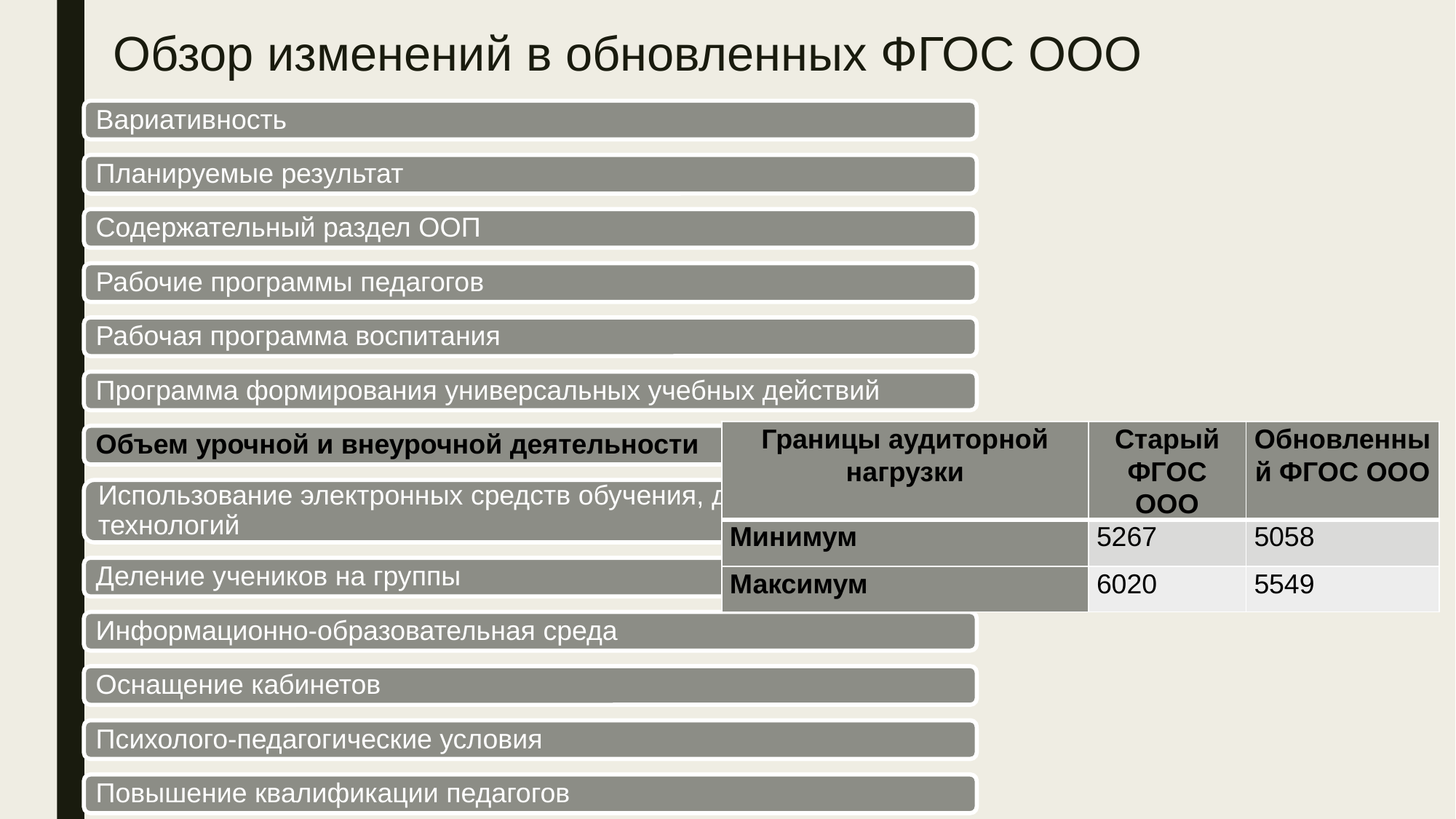

# Обзор изменений в обновленных ФГОС ООО
Вариативность
Планируемые результат
Содержательный раздел ООП
Рабочие программы педагогов
Рабочая программа воспитания
Программа формирования универсальных учебных действий
Объем урочной и внеурочной деятельности
Использование электронных средств обучения, дистанционных технологий
Деление учеников на группы
Информационно-образовательная среда
Оснащение кабинетов
Психолого-педагогические условия
Повышение квалификации педагогов
| Границы аудиторной нагрузки | Старый ФГОС ООО | Обновленный ФГОС ООО |
| --- | --- | --- |
| Минимум | 5267 | 5058 |
| Максимум | 6020 | 5549 |